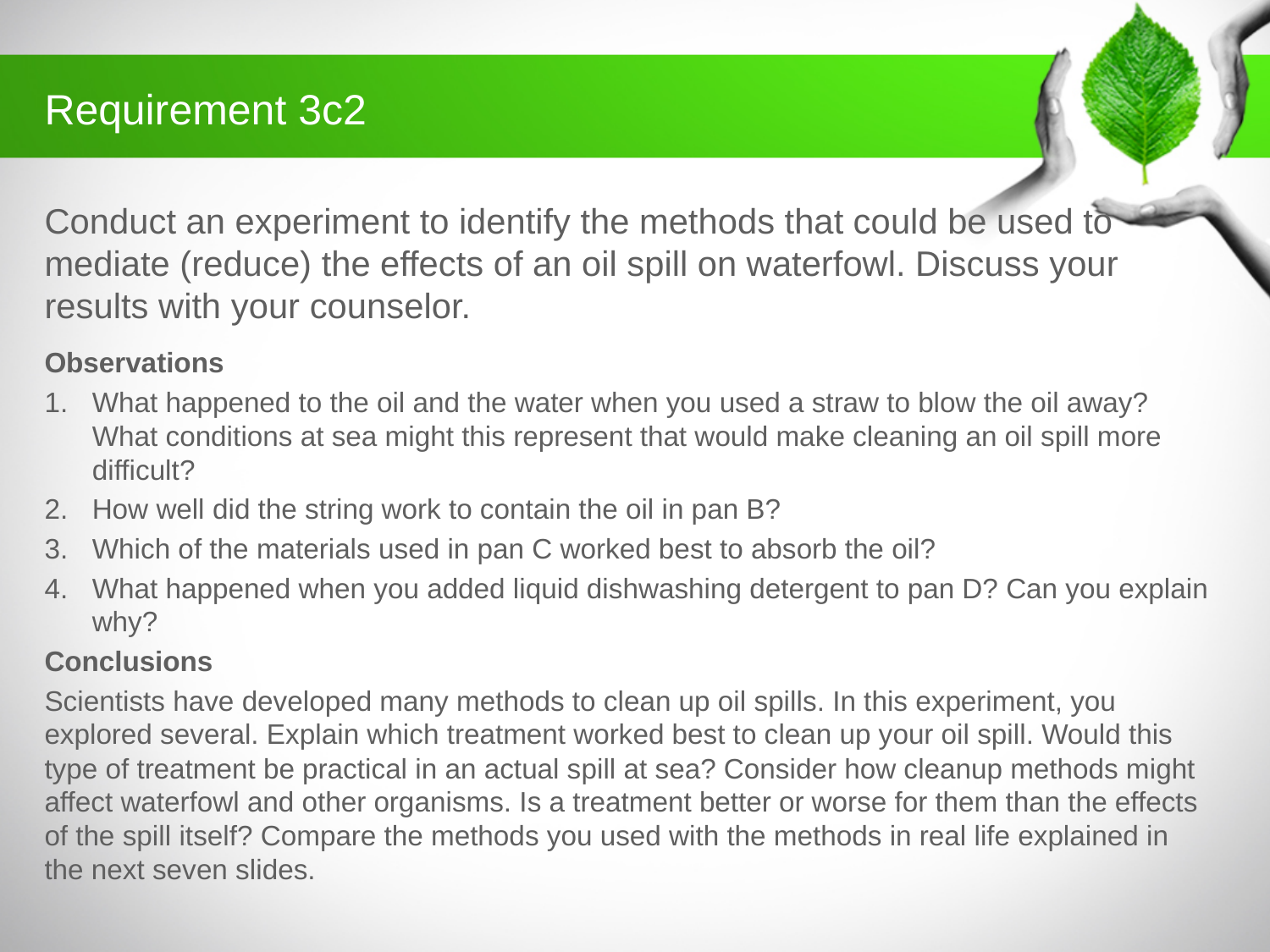

Requirement 3c2
# Conduct an experiment to identify the methods that could be used to mediate (reduce) the effects of an oil spill on waterfowl. Discuss your results with your counselor.
Observations
What happened to the oil and the water when you used a straw to blow the oil away? What conditions at sea might this represent that would make cleaning an oil spill more difficult?
How well did the string work to contain the oil in pan B?
Which of the materials used in pan C worked best to absorb the oil?
What happened when you added liquid dishwashing detergent to pan D? Can you explain why?
Conclusions
Scientists have developed many methods to clean up oil spills. In this experiment, you explored several. Explain which treatment worked best to clean up your oil spill. Would this type of treatment be practical in an actual spill at sea? Consider how cleanup methods might affect waterfowl and other organisms. Is a treatment better or worse for them than the effects of the spill itself? Compare the methods you used with the methods in real life explained in the next seven slides.